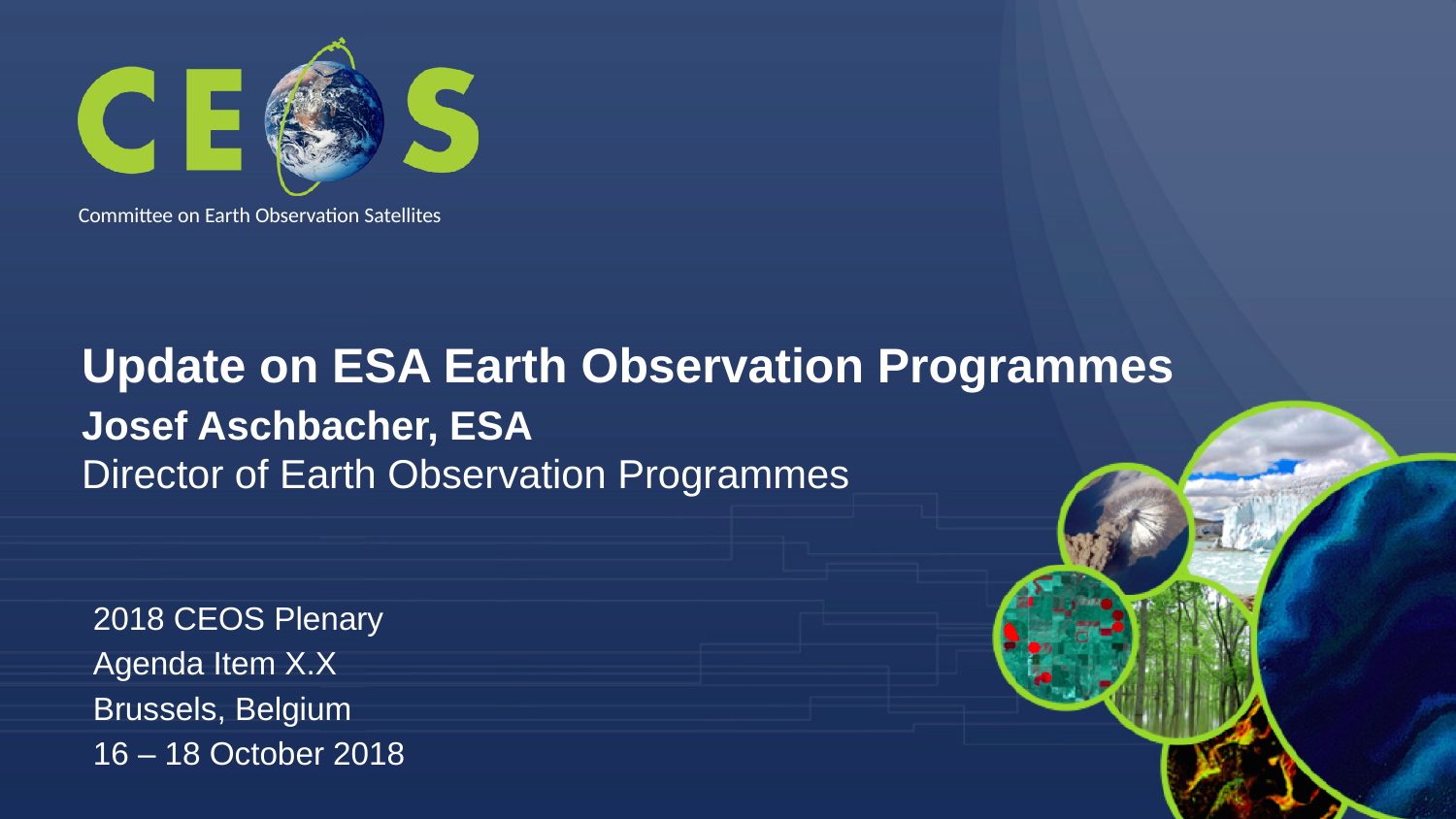

Update on ESA Earth Observation Programmes
Josef Aschbacher, ESA
Director of Earth Observation Programmes
2018 CEOS Plenary
Agenda Item X.X
Brussels, Belgium
16 – 18 October 2018